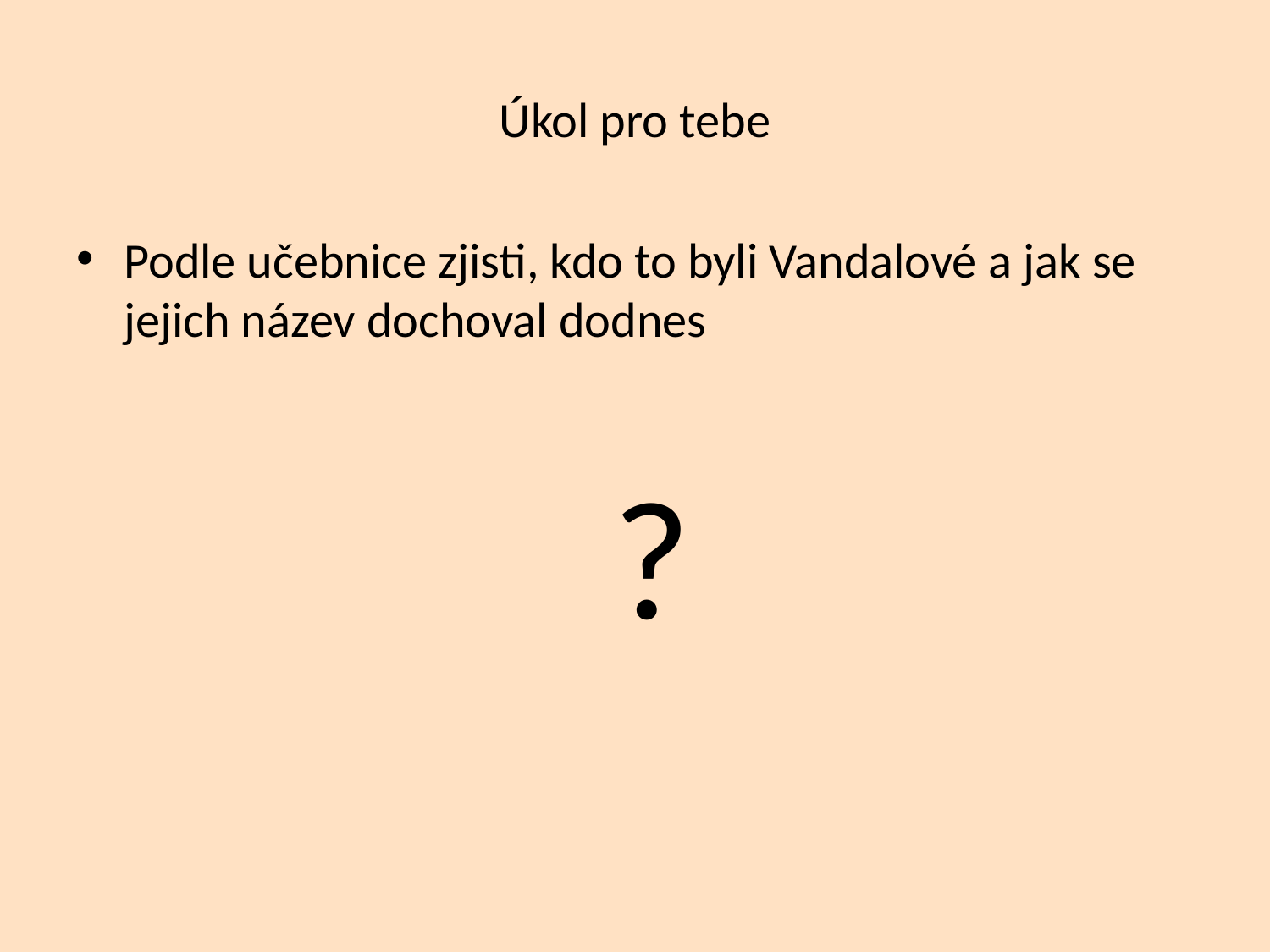

# Úkol pro tebe
Podle učebnice zjisti, kdo to byli Vandalové a jak se jejich název dochoval dodnes

              ?